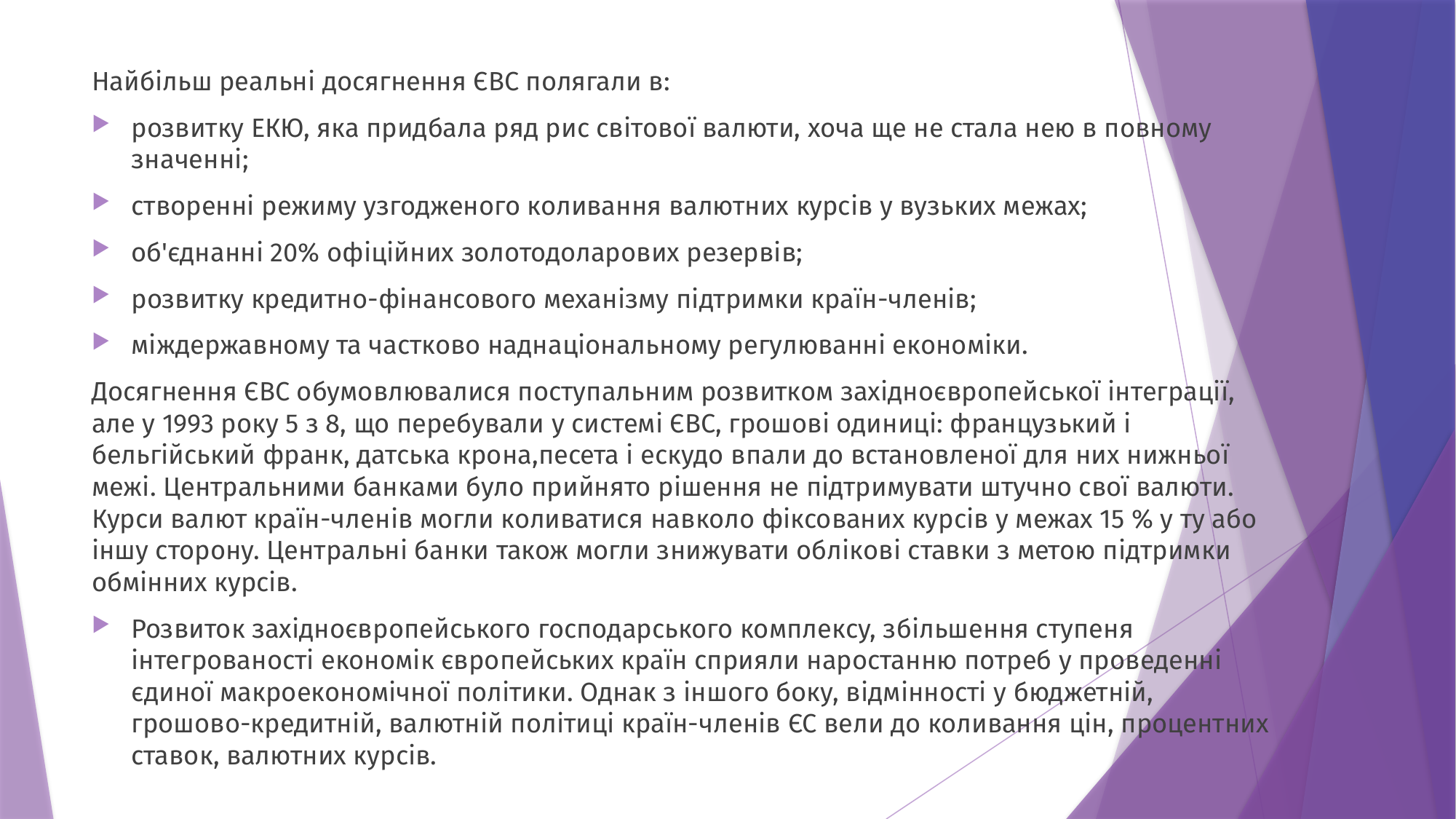

Найбільш реальні досягнення ЄВС полягали в:
розвитку ЕКЮ, яка придбала ряд рис світової валюти, хоча ще не стала нею в повному значенні;
створенні режиму узгодженого коливання валютних курсів у вузьких межах;
об'єднанні 20% офіційних золотодоларових резервів;
розвитку кредитно-фінансового механізму підтримки країн-членів;
міждержавному та частково наднаціональному регулюванні економіки.
Досягнення ЄВС обумовлювалися поступальним розвитком західноєвропейської інтеграції, але у 1993 року 5 з 8, що перебували у системі ЄВС, грошові одиниці: французький і бельгійський франк, датська крона,песета і ескудо впали до встановленої для них нижньої межі. Центральними банками було прийнято рішення не підтримувати штучно свої валюти. Курси валют країн-членів могли коливатися навколо фіксованих курсів у межах 15 % у ту або іншу сторону. Центральні банки також могли знижувати облікові ставки з метою підтримки обмінних курсів.
Розвиток західноєвропейського господарського комплексу, збільшення ступеня інтегрованості економік європейських країн сприяли наростанню потреб у проведенні єдиної макроекономічної політики. Однак з іншого боку, відмінності у бюджетній, грошово-кредитній, валютній політиці країн-членів ЄС вели до коливання цін, процентних ставок, валютних курсів.